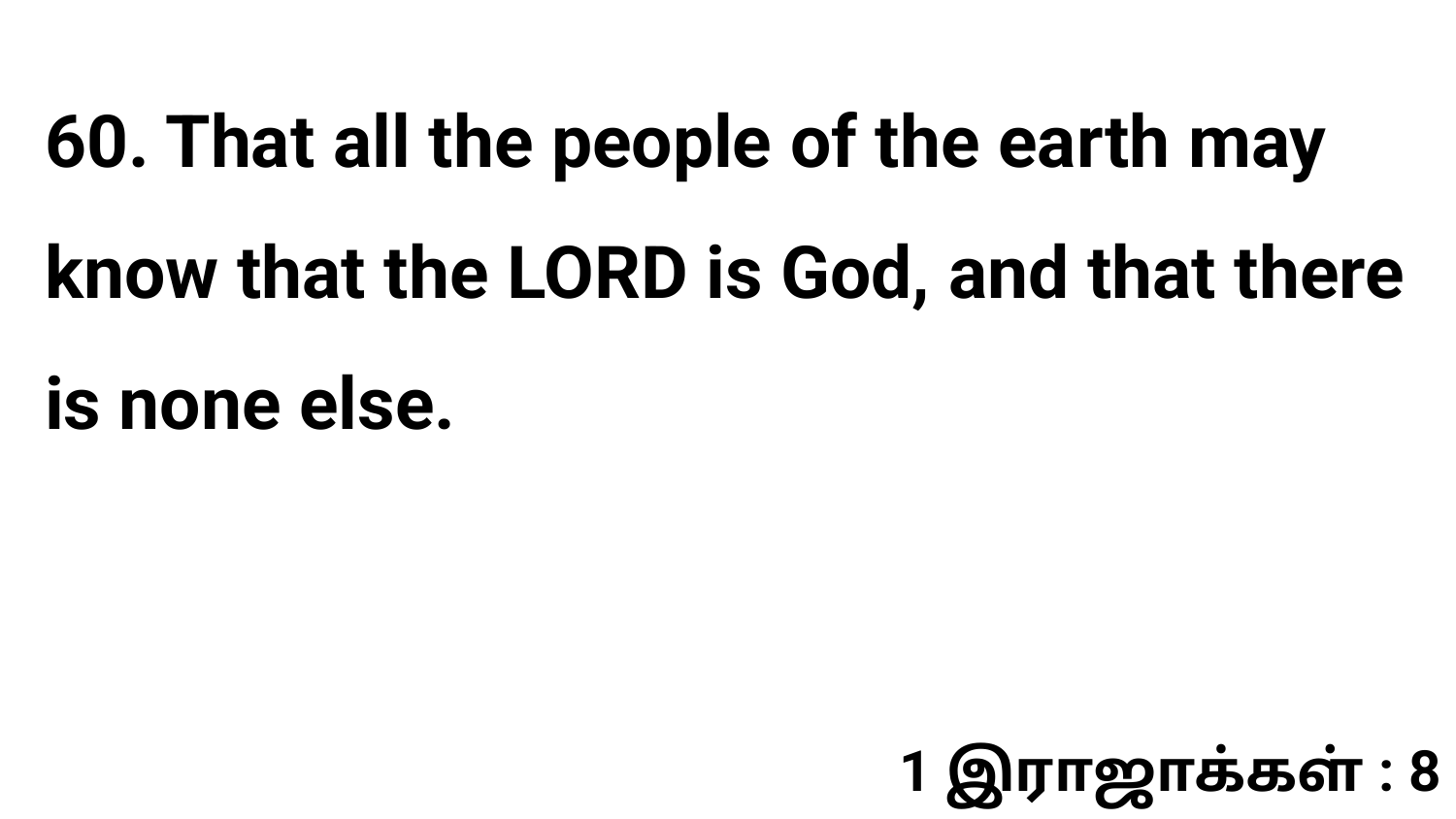

60. That all the people of the earth may know that the LORD is God, and that there is none else.
1 இராஜாக்கள் : 8